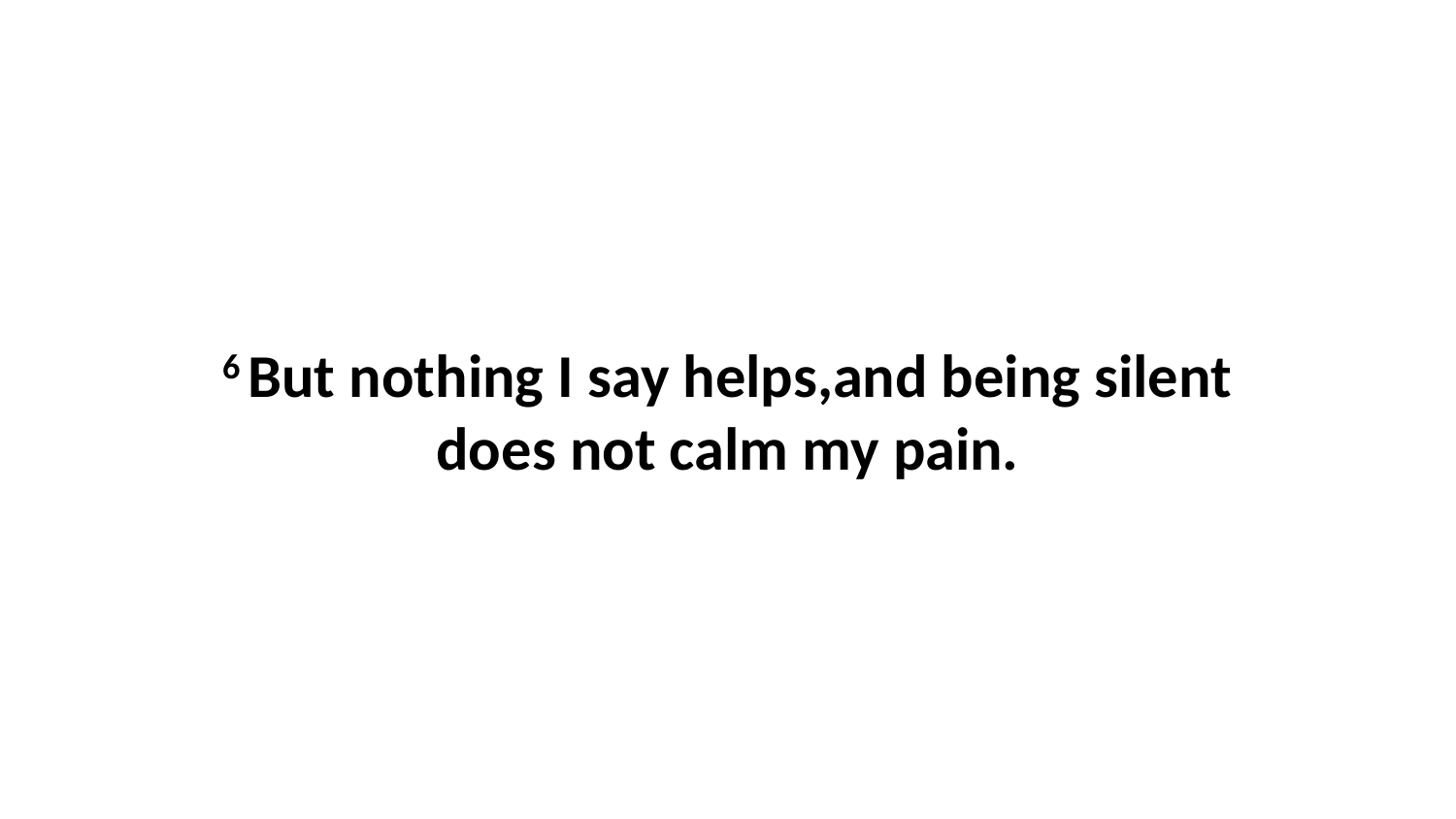

6 But nothing I say helps,and being silent does not calm my pain.